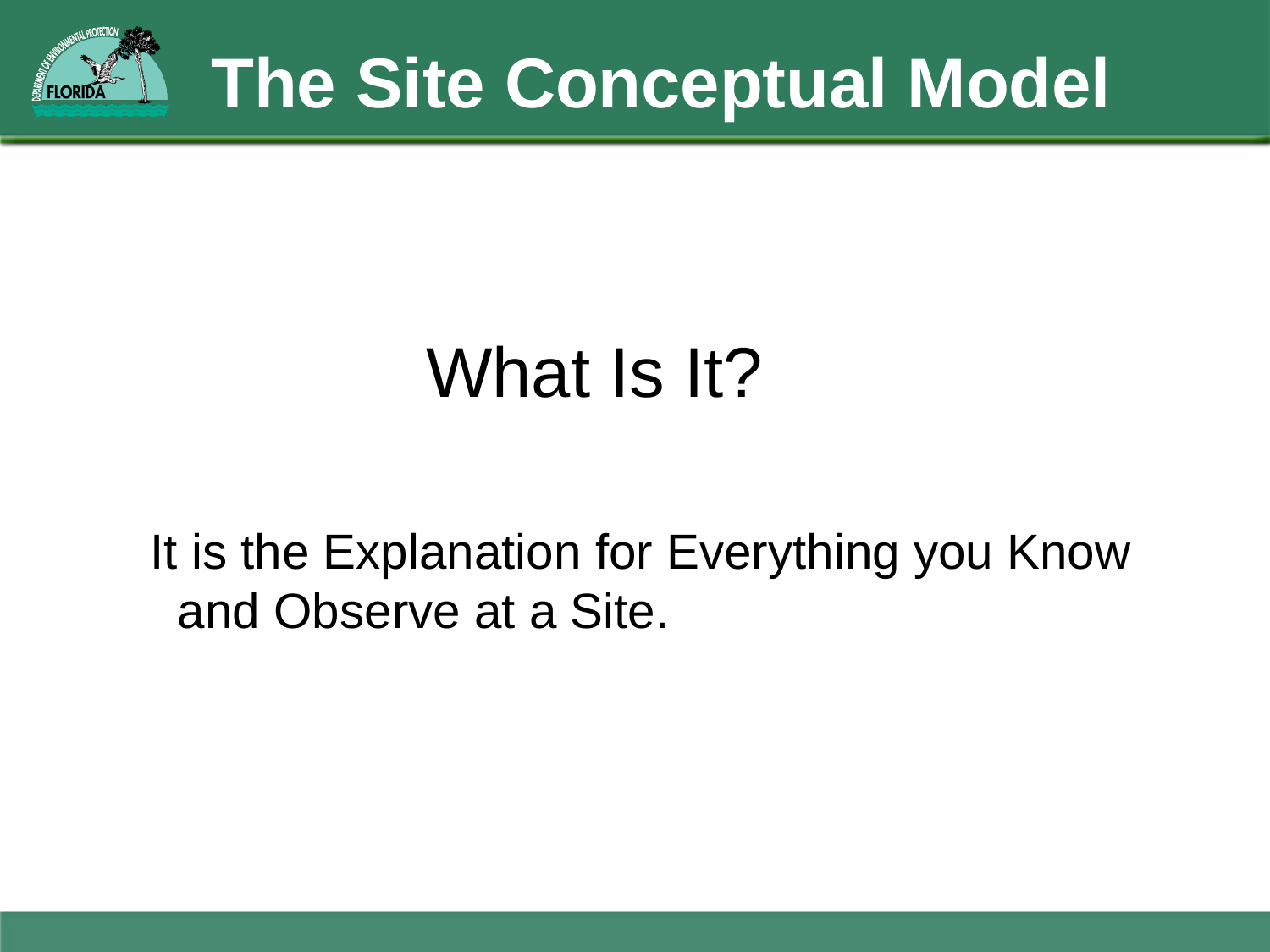

# The Site Conceptual Model

              What Is It?

It is the Explanation for Everything you Know       and Observe at a Site.